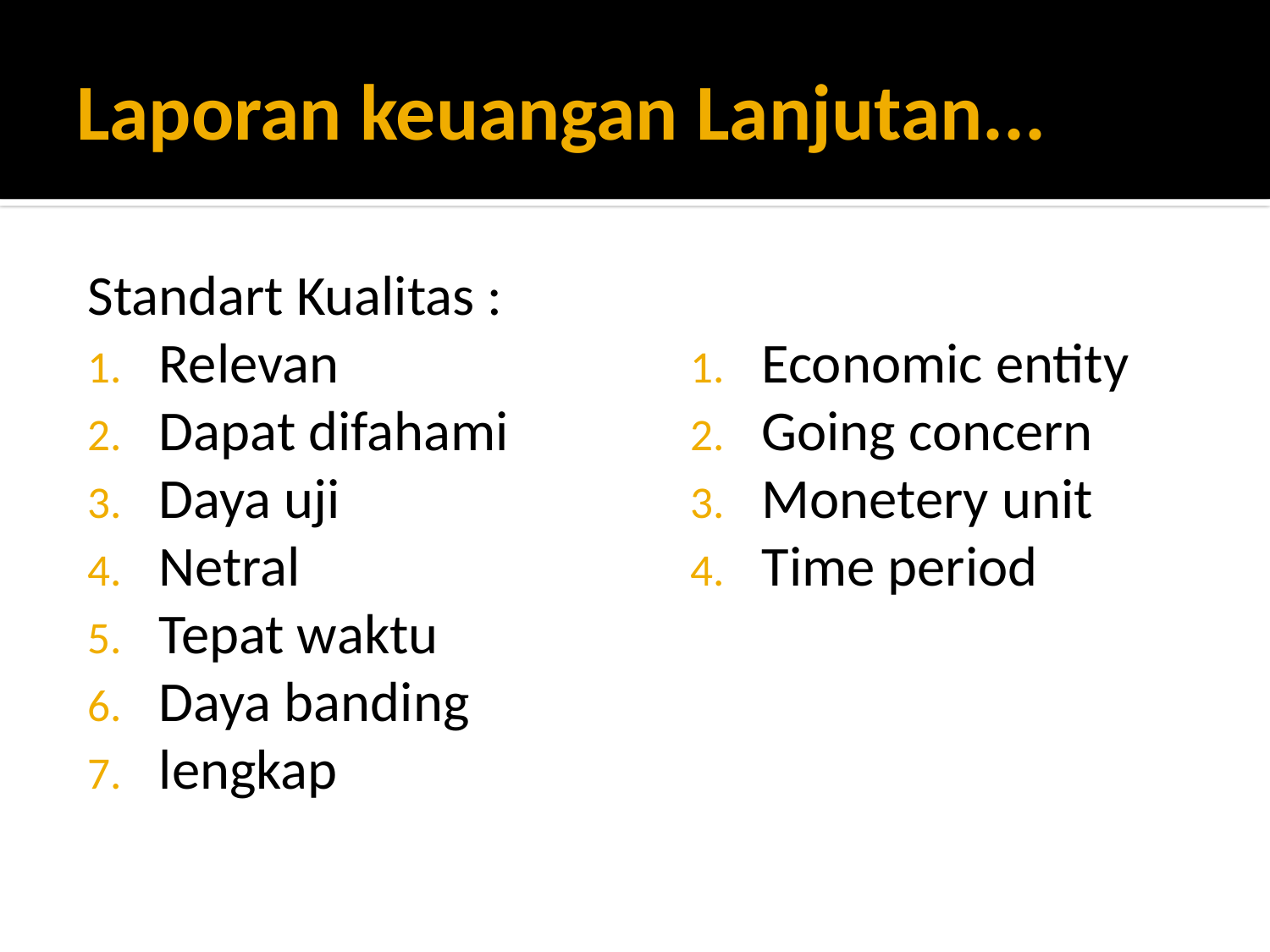

# Laporan keuangan Lanjutan...

Economic entity
Going concern
Monetery unit
Time period
Standart Kualitas :
Relevan
Dapat difahami
Daya uji
Netral
Tepat waktu
Daya banding
lengkap